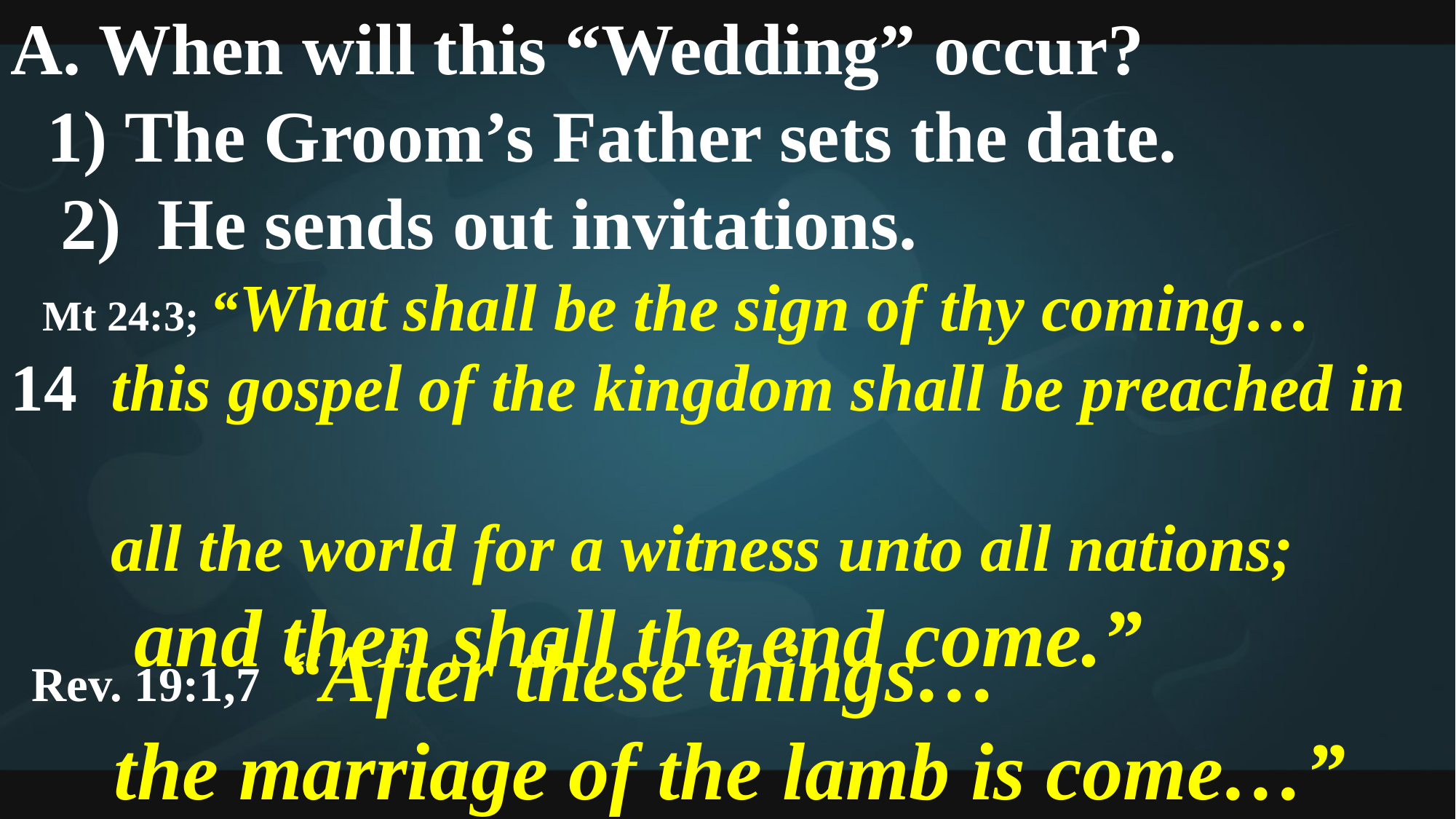

A. When will this “Wedding” occur?
  1) The Groom’s Father sets the date.
   2)  He sends out invitations.
   Mt 24:3; “What shall be the sign of thy coming…
14  this gospel of the kingdom shall be preached in
      all the world for a witness unto all nations;
      and then shall the end come.”
Rev. 19:1,7  “After these things…
    the marriage of the lamb is come…”